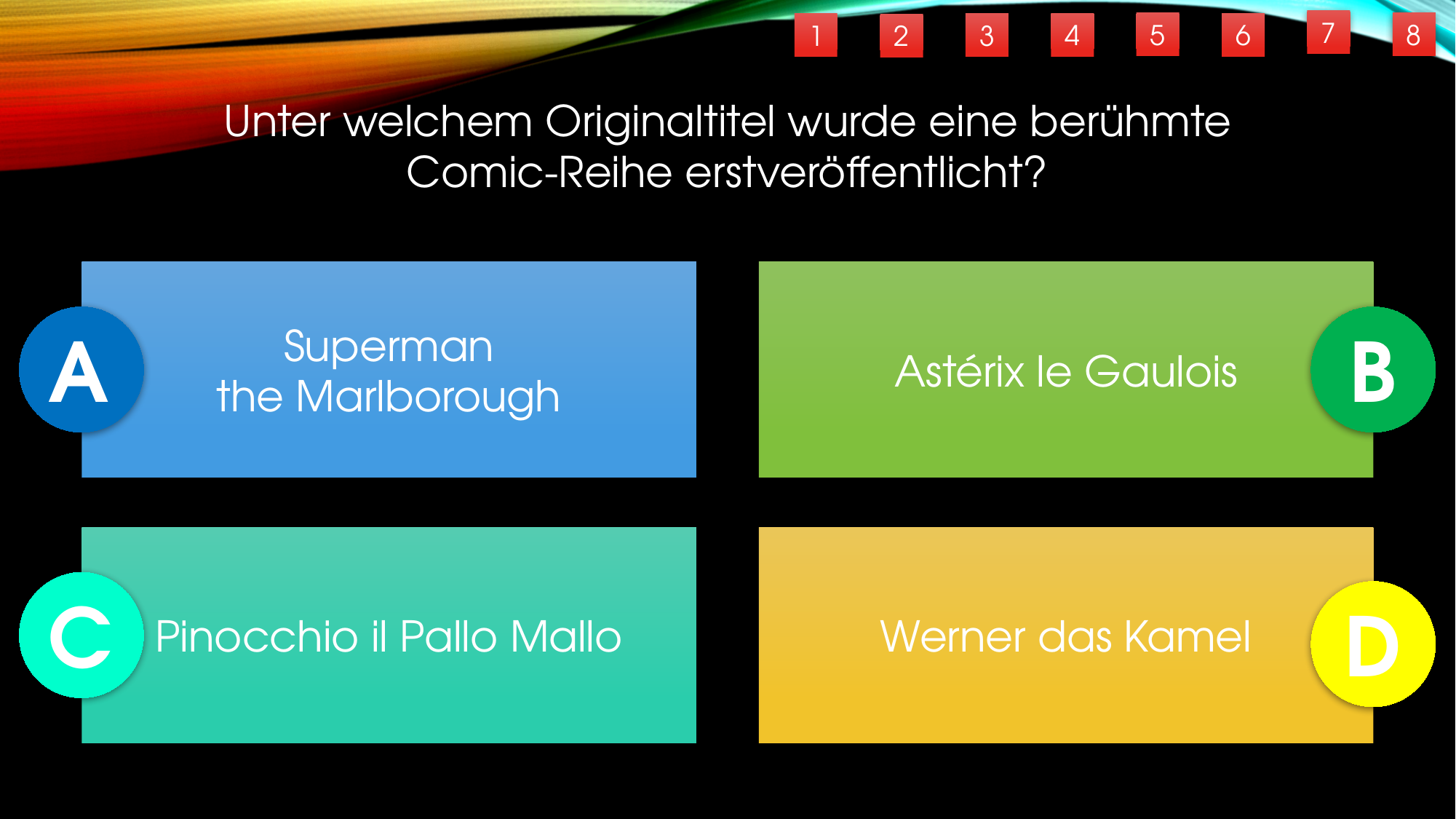

7
5
8
6
4
1
3
2
Unter welchem Originaltitel wurde eine berühmte
Comic-Reihe erstveröffentlicht?
Superman
the Marlborough
Astérix le Gaulois
A
B
Pinocchio il Pallo Mallo
Werner das Kamel
C
D